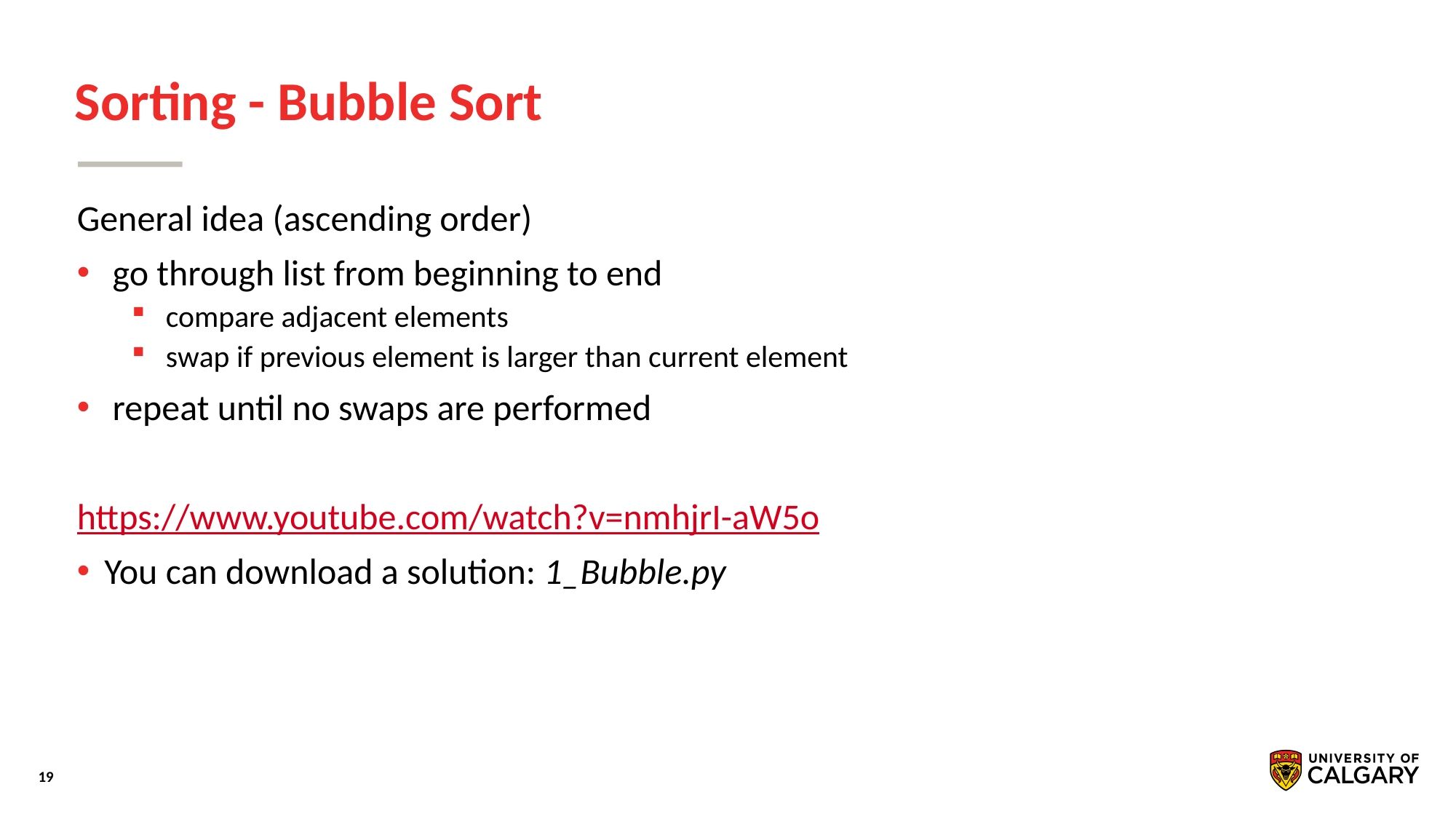

# Sorting - Bubble Sort
General idea (ascending order)
 go through list from beginning to end
 compare adjacent elements
 swap if previous element is larger than current element
 repeat until no swaps are performed

https://www.youtube.com/watch?v=nmhjrI-aW5o
You can download a solution: 1_Bubble.py